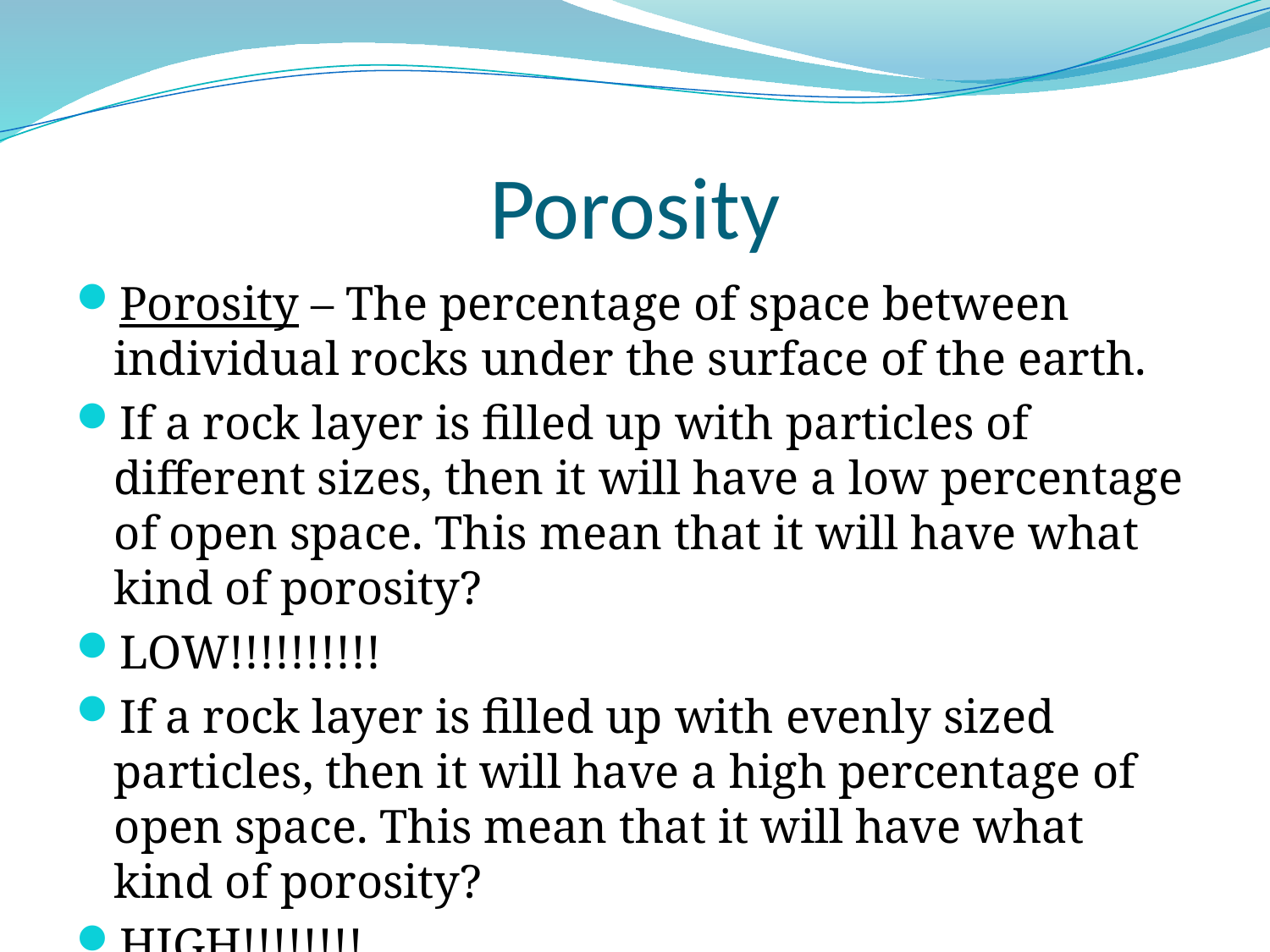

# Porosity
Porosity – The percentage of space between individual rocks under the surface of the earth.
If a rock layer is filled up with particles of different sizes, then it will have a low percentage of open space. This mean that it will have what kind of porosity?
LOW!!!!!!!!!!
If a rock layer is filled up with evenly sized particles, then it will have a high percentage of open space. This mean that it will have what kind of porosity?
HIGH!!!!!!!!